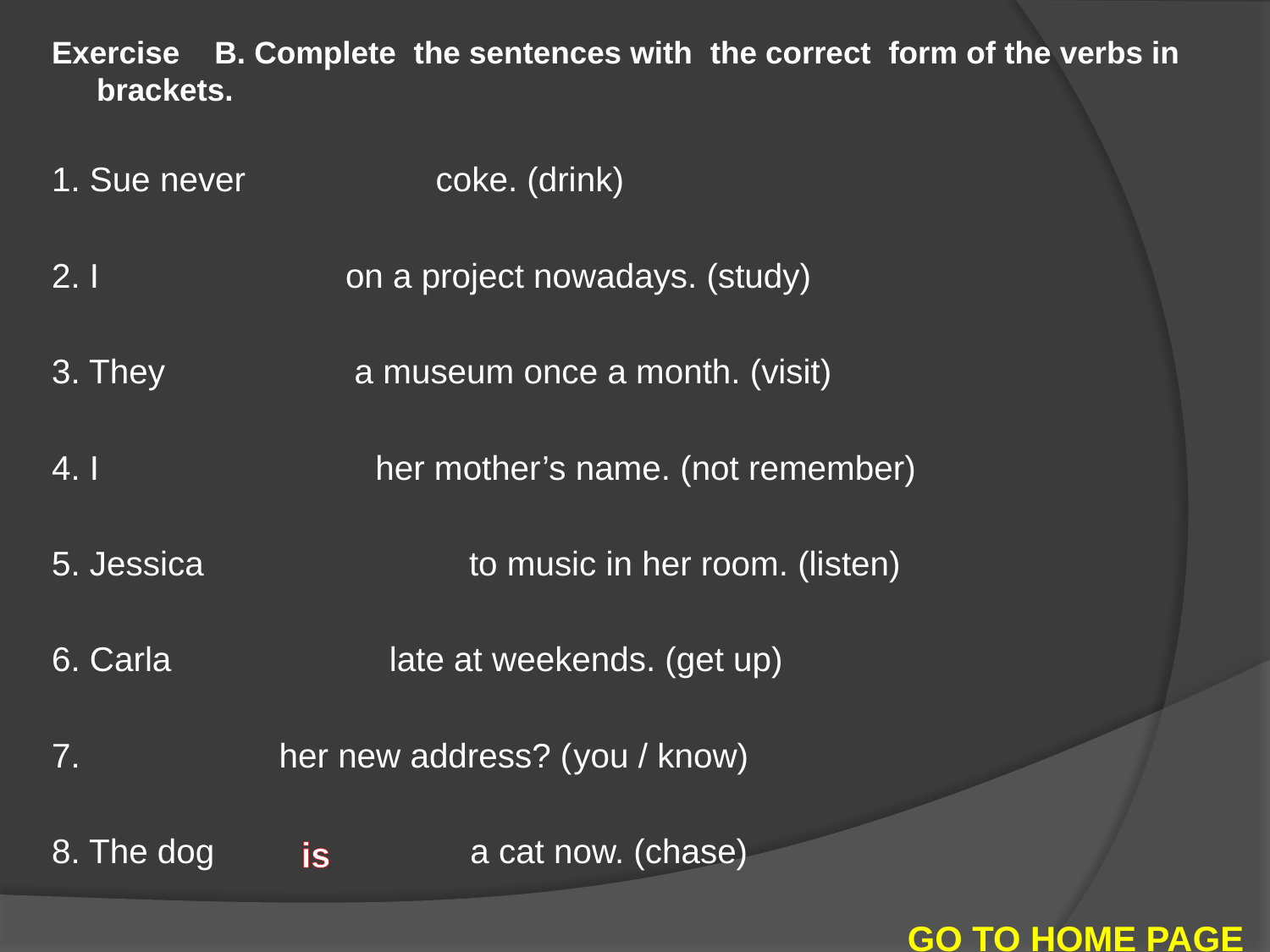

Exercise    B. Complete  the sentences with  the correct  form of the verbs in brackets.

1. Sue never                    coke. (drink)

2. I                          on a project nowadays. (study)

3. They                    a museum once a month. (visit)

4. I                             her mother’s name. (not remember)

5. Jessica                            to music in her room. (listen)

6. Carla                       late at weekends. (get up)

7.                     her new address? (you / know)

8. The dog                           a cat now. (chase)

 is
GO TO HOME PAGE